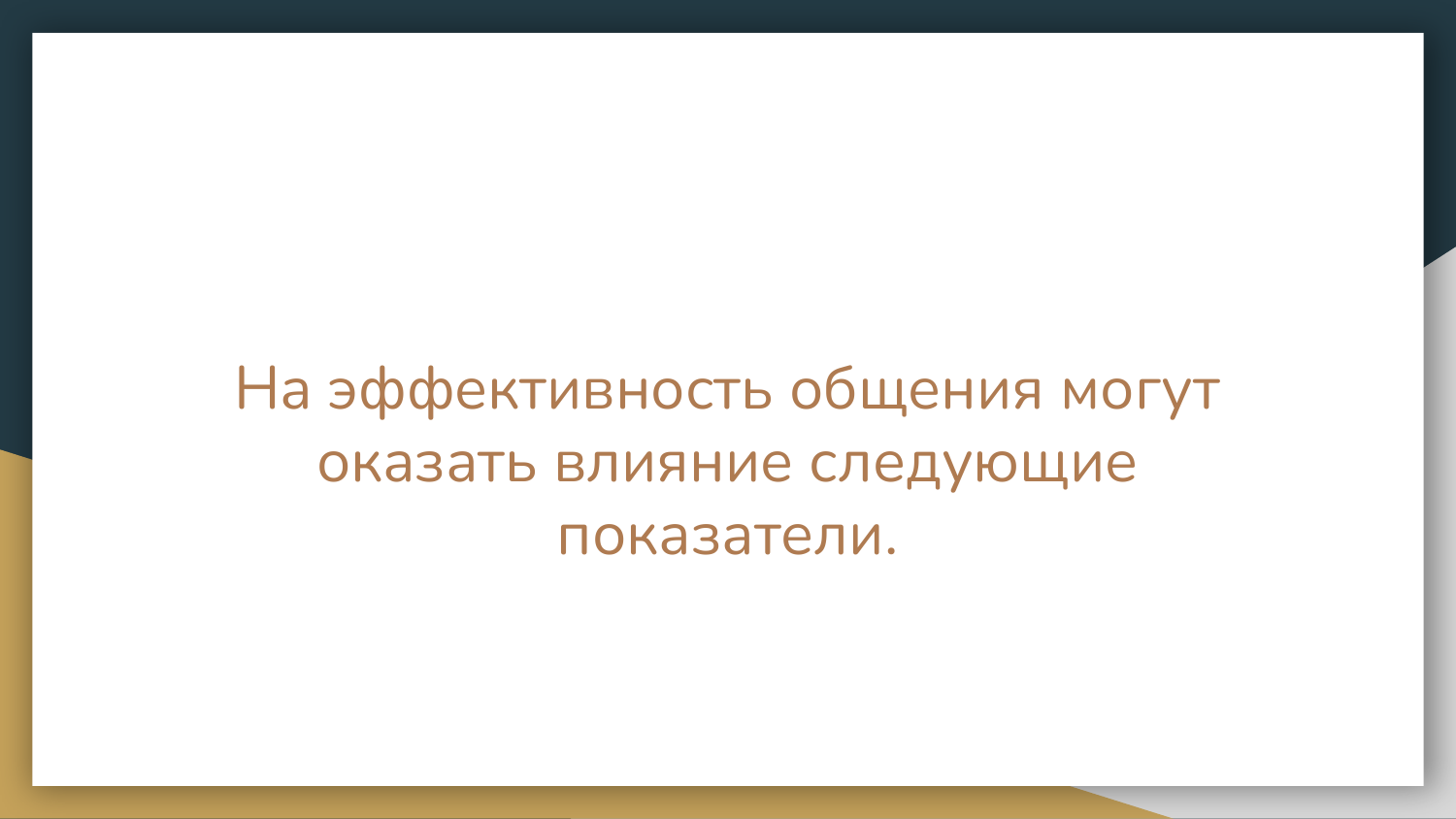

# На эффективность общения могут оказать влияние следующие показатели.